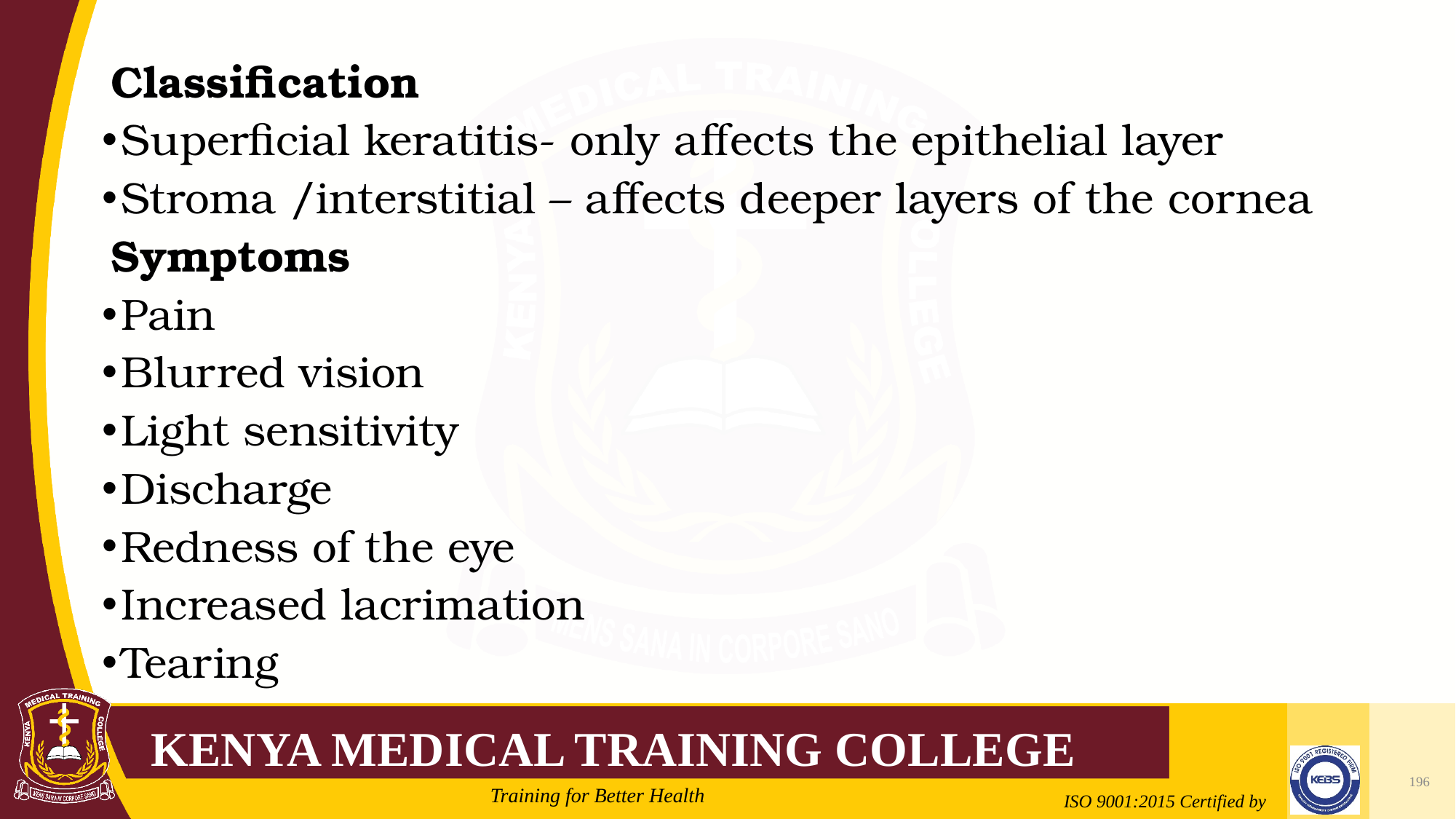

#
Classification
Superficial keratitis- only affects the epithelial layer
Stroma /interstitial – affects deeper layers of the cornea
Symptoms
Pain
Blurred vision
Light sensitivity
Discharge
Redness of the eye
Increased lacrimation
Tearing

196
Mrs. Cate Mungania Kimathi-Bsc. N
2/21/2022